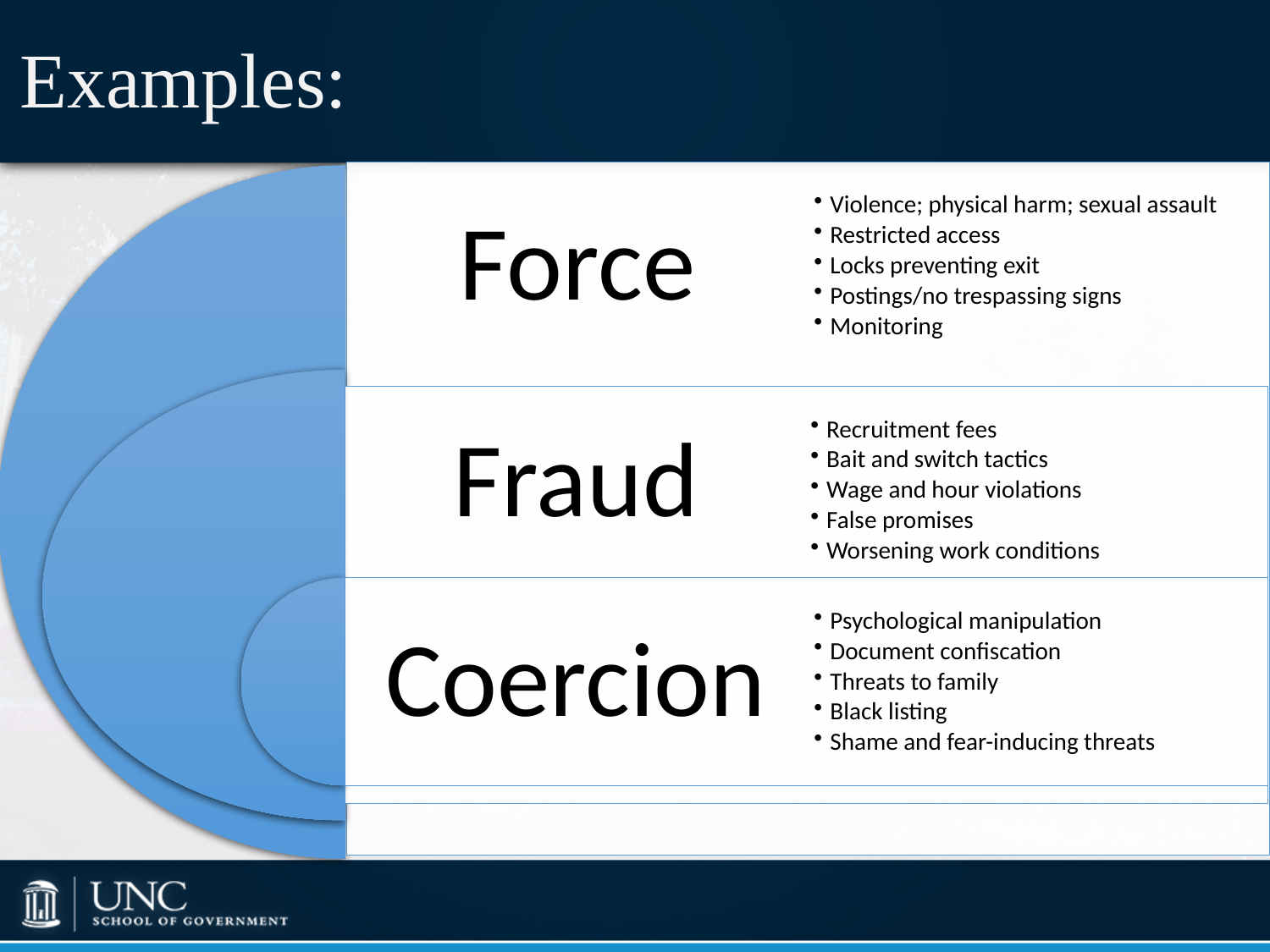

Examples:
Force
Fraud
Coercion
Violence; physical harm; sexual assault
Restricted access
Locks preventing exit
Postings/no trespassing signs
Monitoring

Recruitment fees
Bait and switch tactics
Wage and hour violations
False promises
Worsening work conditions
Psychological manipulation
Document confiscation
Threats to family
Black listing
Shame and fear-inducing threats